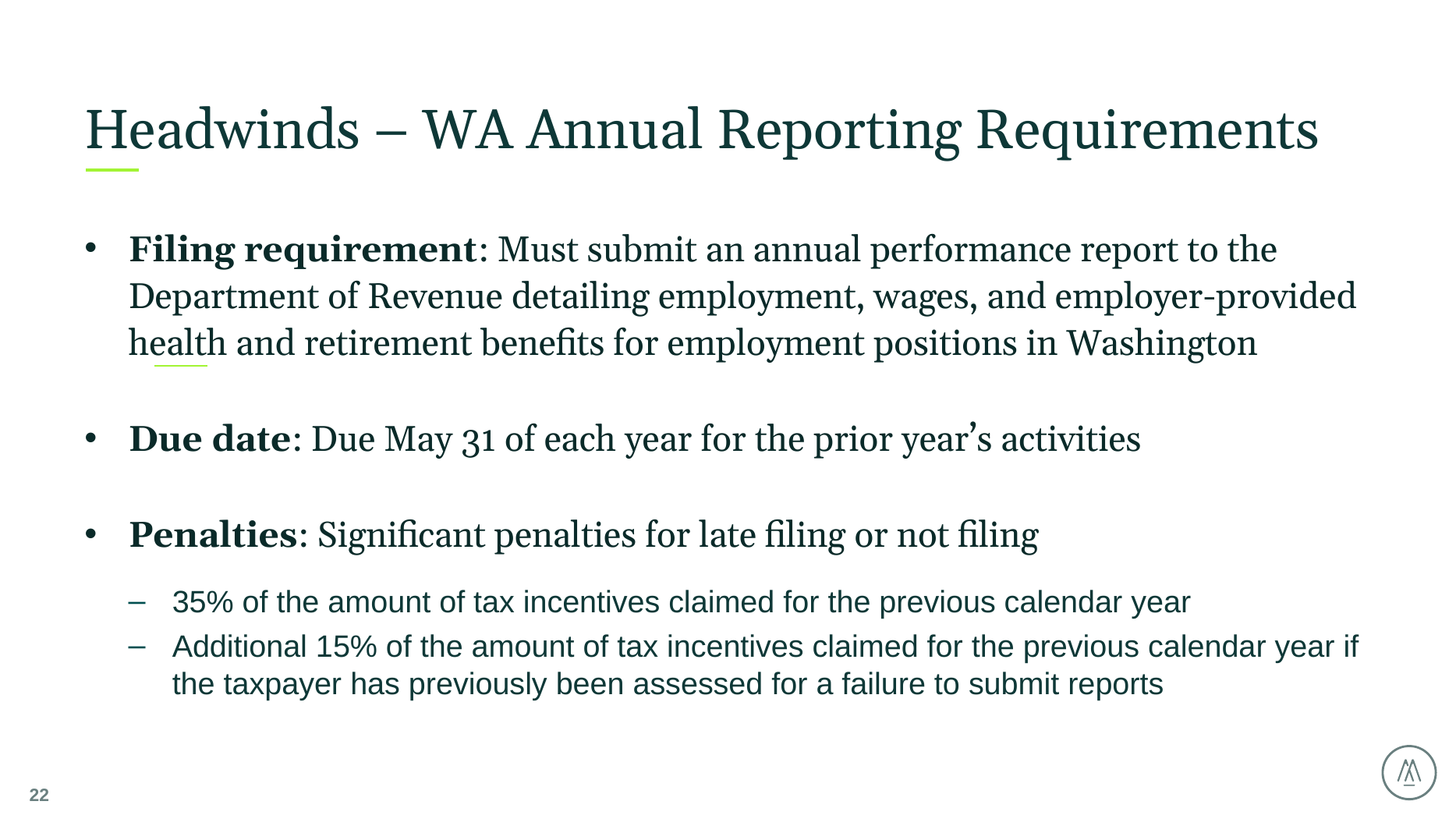

# Headwinds – WA Annual Reporting Requirements
Filing requirement: Must submit an annual performance report to the Department of Revenue detailing employment, wages, and employer-provided health and retirement benefits for employment positions in Washington
Due date: Due May 31 of each year for the prior year’s activities
Penalties: Significant penalties for late filing or not filing
35% of the amount of tax incentives claimed for the previous calendar year
Additional 15% of the amount of tax incentives claimed for the previous calendar year if the taxpayer has previously been assessed for a failure to submit reports

22